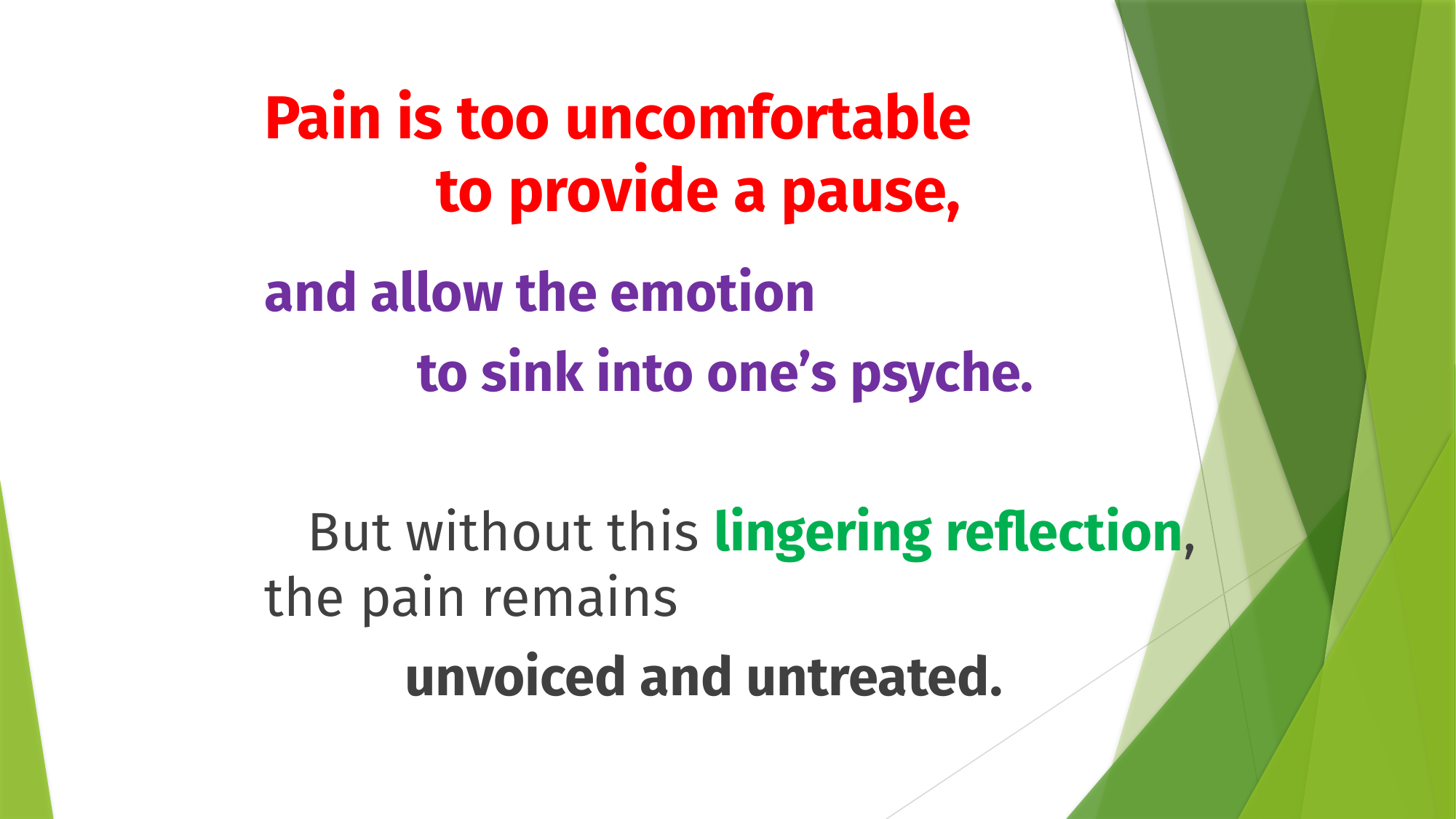

# Pain is too uncomfortable to provide a pause,
and allow the emotion
            to sink into one’s psyche.

   But without this lingering reflection, the pain remains
           unvoiced and untreated.